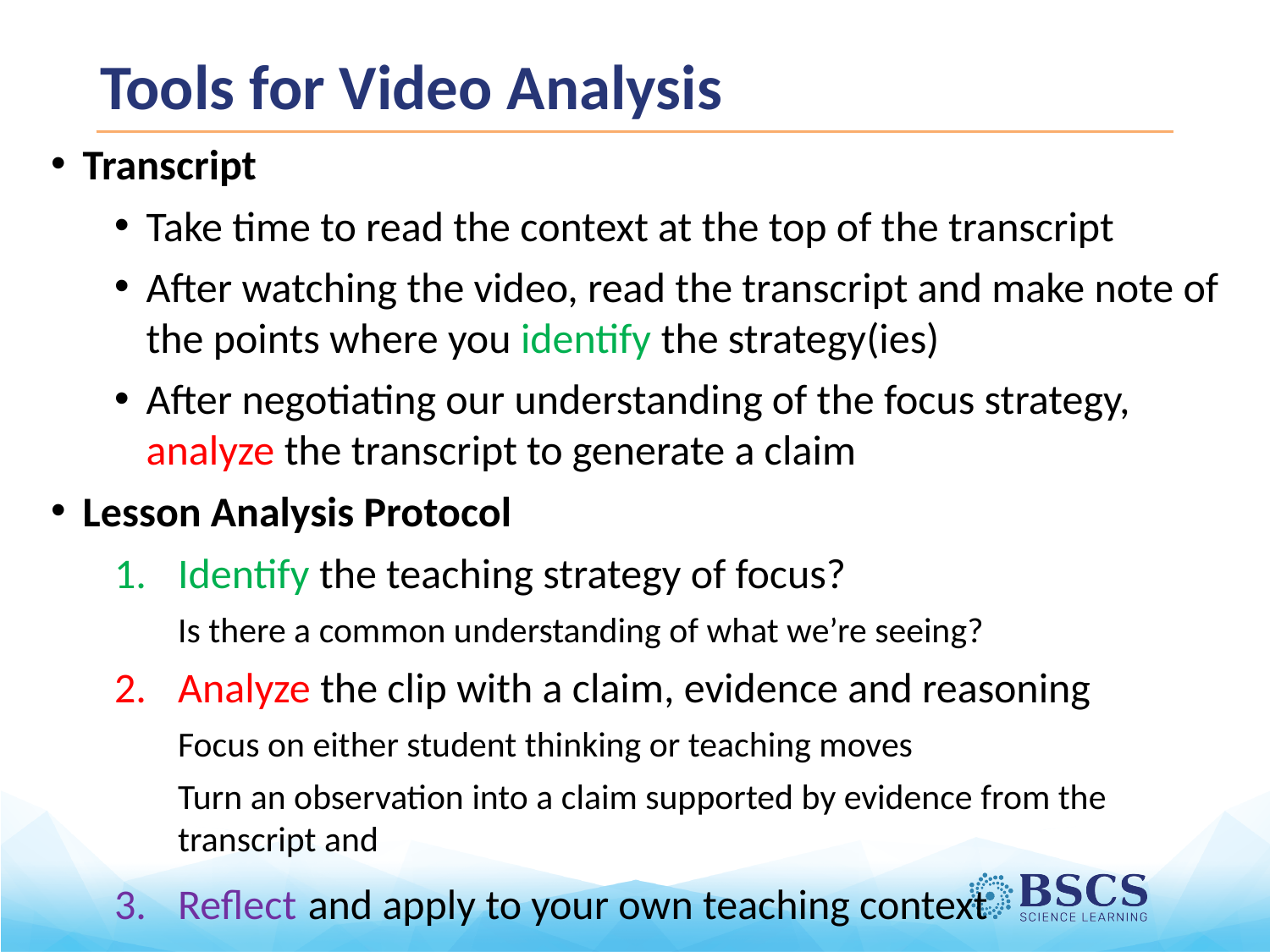

# Tools for Video Analysis
Transcript
Take time to read the context at the top of the transcript
After watching the video, read the transcript and make note of the points where you identify the strategy(ies)
After negotiating our understanding of the focus strategy, analyze the transcript to generate a claim
Lesson Analysis Protocol
Identify the teaching strategy of focus?
Is there a common understanding of what we’re seeing?
Analyze the clip with a claim, evidence and reasoning
Focus on either student thinking or teaching moves
Turn an observation into a claim supported by evidence from the transcript and
Reflect and apply to your own teaching context